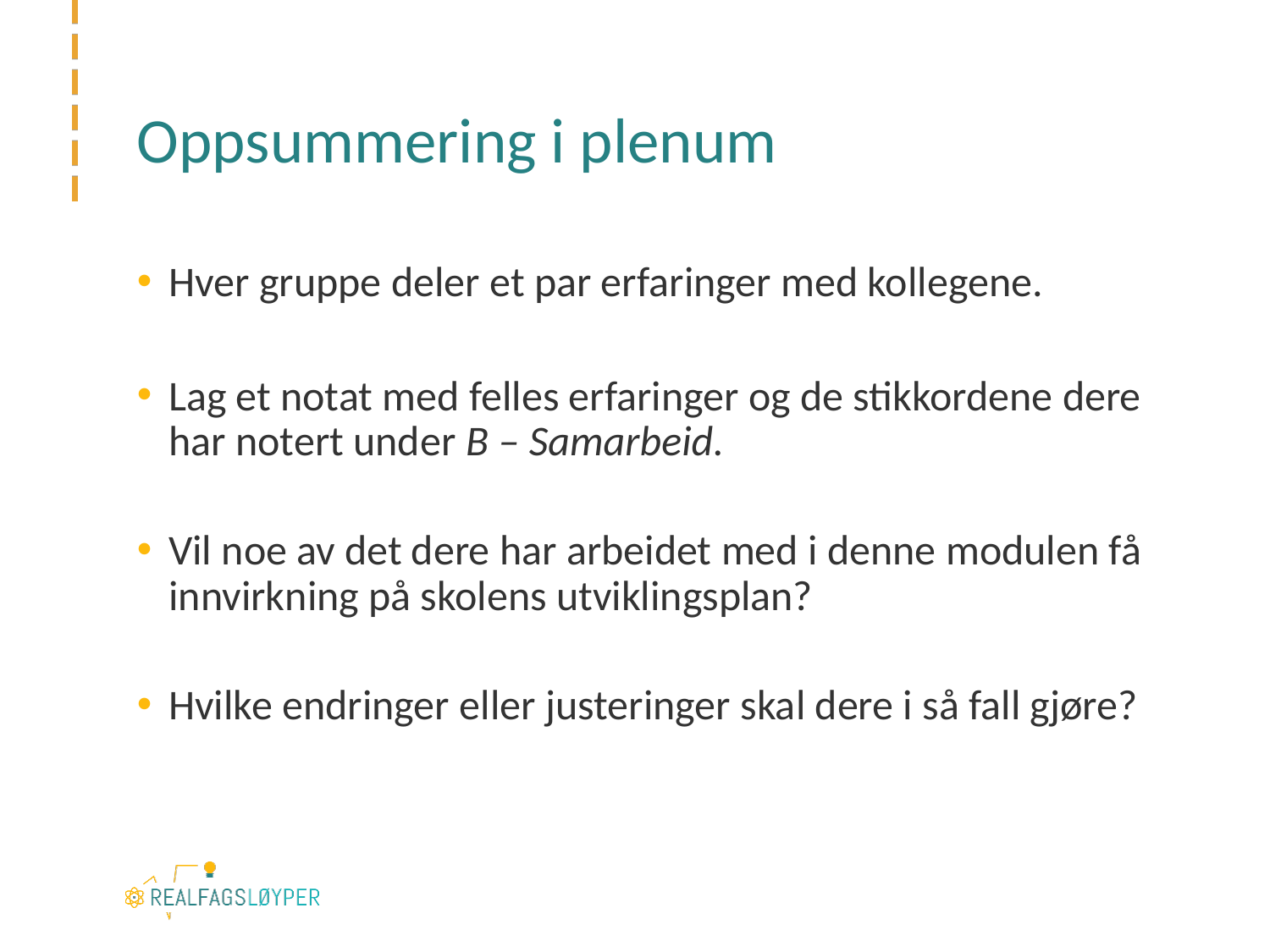

# Oppsummering i plenum
Hver gruppe deler et par erfaringer med kollegene.
Lag et notat med felles erfaringer og de stikkordene dere har notert under B – Samarbeid.
Vil noe av det dere har arbeidet med i denne modulen få innvirkning på skolens utviklingsplan?
Hvilke endringer eller justeringer skal dere i så fall gjøre?